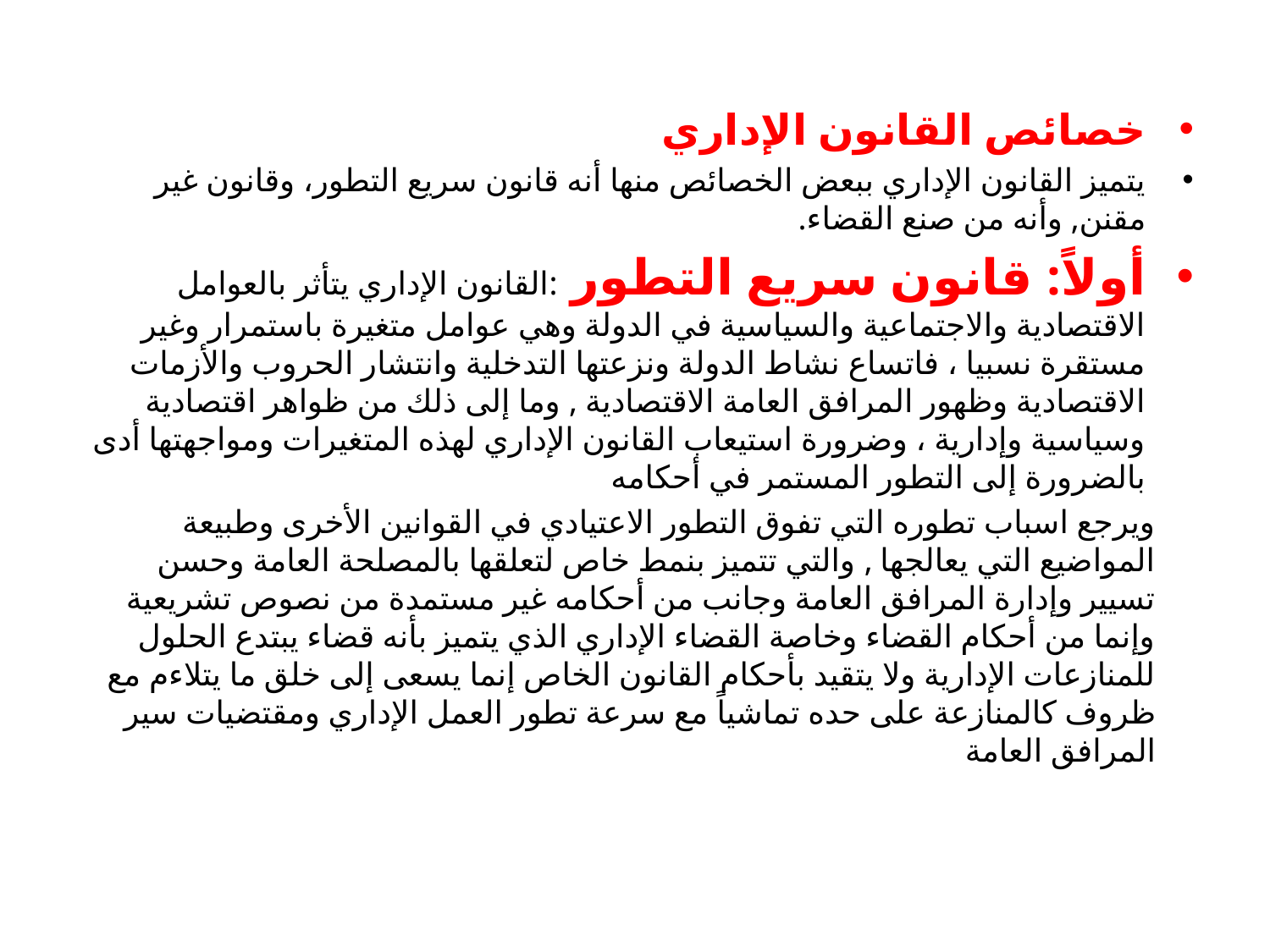

خصائص القانون الإداري
يتميز القانون الإداري ببعض الخصائص منها أنه قانون سريع التطور، وقانون غير مقنن, وأنه من صنع القضاء.
أولاً: قانون سريع التطور :القانون الإداري يتأثر بالعوامل الاقتصادية والاجتماعية والسياسية في الدولة وهي عوامل متغيرة باستمرار وغير مستقرة نسبيا ، فاتساع نشاط الدولة ونزعتها التدخلية وانتشار الحروب والأزمات الاقتصادية وظهور المرافق العامة الاقتصادية , وما إلى ذلك من ظواهر اقتصادية وسياسية وإدارية ، وضرورة استيعاب القانون الإداري لهذه المتغيرات ومواجهتها أدى بالضرورة إلى التطور المستمر في أحكامه
ويرجع اسباب تطوره التي تفوق التطور الاعتيادي في القوانين الأخرى وطبيعة المواضيع التي يعالجها , والتي تتميز بنمط خاص لتعلقها بالمصلحة العامة وحسن تسيير وإدارة المرافق العامة وجانب من أحكامه غير مستمدة من نصوص تشريعية وإنما من أحكام القضاء وخاصة القضاء الإداري الذي يتميز بأنه قضاء يبتدع الحلول للمنازعات الإدارية ولا يتقيد بأحكام القانون الخاص إنما يسعى إلى خلق ما يتلاءم مع ظروف كالمنازعة على حده تماشياً مع سرعة تطور العمل الإداري ومقتضيات سير المرافق العامة